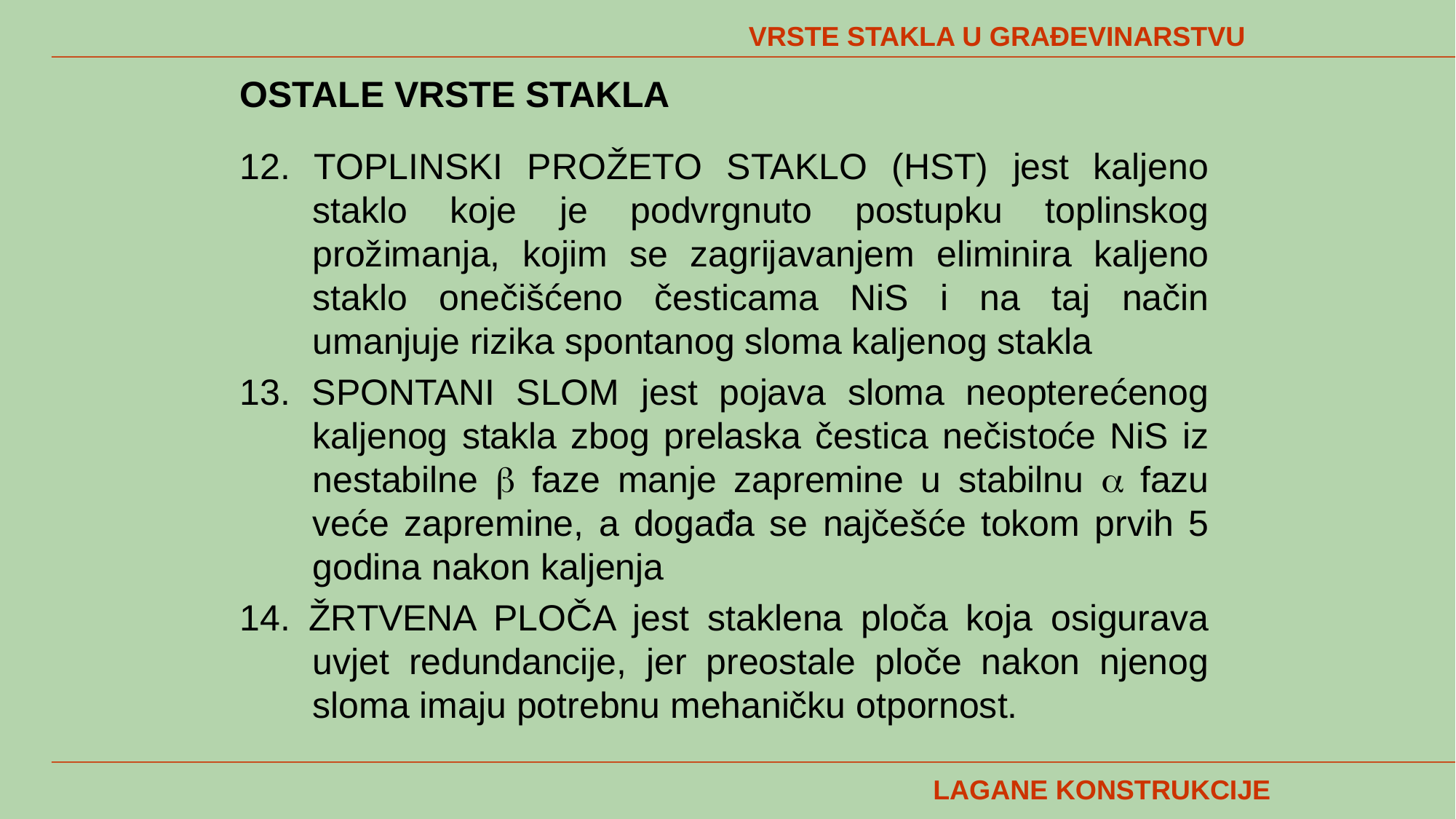

VRSTE STAKLA U GRAĐEVINARSTVU
OSTALE VRSTE STAKLA

12. TOPLINSKI PROŽETO STAKLO (HST) jest kaljeno staklo koje je podvrgnuto postupku toplinskog prožimanja, kojim se zagrijavanjem eliminira kaljeno staklo onečišćeno česticama NiS i na taj način umanjuje rizika spontanog sloma kaljenog stakla
13. SPONTANI SLOM jest pojava sloma neopterećenog kaljenog stakla zbog prelaska čestica nečistoće NiS iz nestabilne β faze manje zapremine u stabilnu α fazu veće zapremine, a događa se najčešće tokom prvih 5 godina nakon kaljenja
14. ŽRTVENA PLOČA jest staklena ploča koja osigurava uvjet redundancije, jer preostale ploče nakon njenog sloma imaju potrebnu mehaničku otpornost.